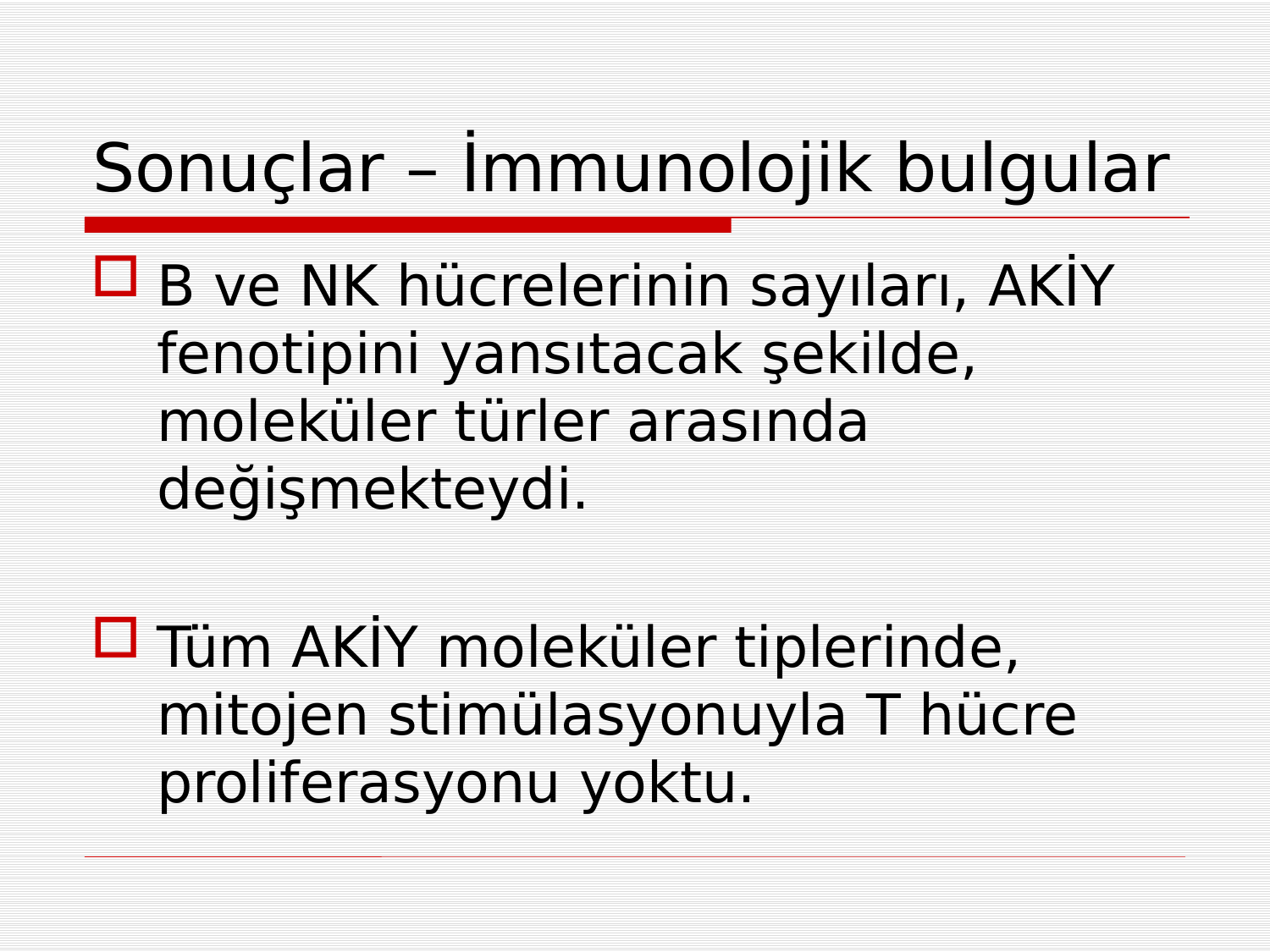

# Sonuçlar – İmmunolojik bulgular
B ve NK hücrelerinin sayıları, AKİY fenotipini yansıtacak şekilde, moleküler türler arasında değişmekteydi.

Tüm AKİY moleküler tiplerinde, mitojen stimülasyonuyla T hücre proliferasyonu yoktu.